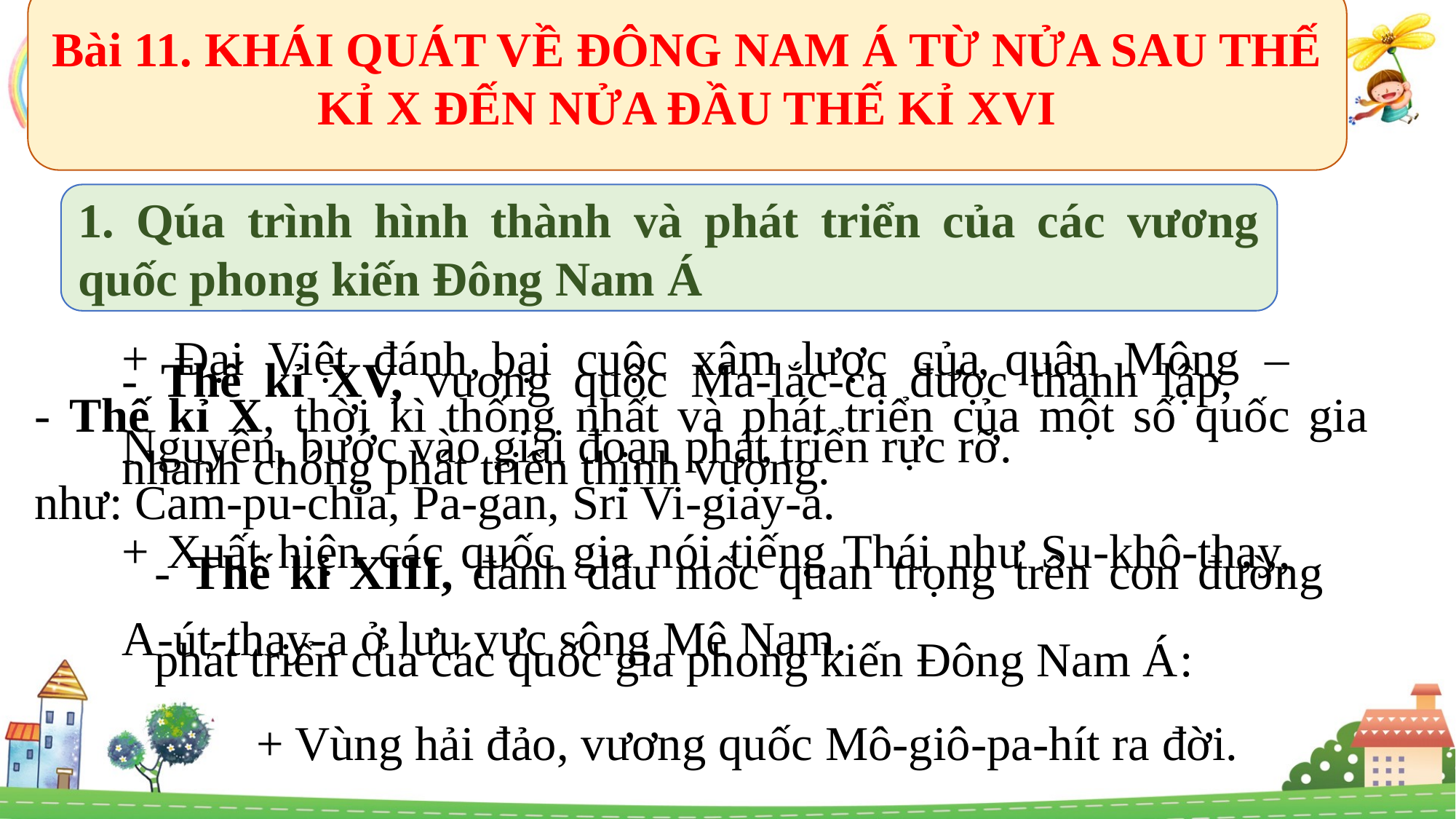

Bài 11. KHÁI QUÁT VỀ ĐÔNG NAM Á TỪ NỬA SAU THẾ KỈ X ĐẾN NỬA ĐẦU THẾ KỈ XVI
1. Qúa trình hình thành và phát triển của các vương quốc phong kiến Đông Nam Á
+ Đại Việt đánh bại cuộc xâm lược của quân Mông – Nguyên, bước vào giai đoạn phát triển rực rỡ.
+ Xuất hiện các quốc gia nói tiếng Thái như Su-khô-thay, A-út-thay-a ở lưu vực sông Mê Nam.
           + Vùng hải đảo, vương quốc Mô-giô-pa-hít ra đời.
- Thế kỉ XV, vương quốc Ma-lắc-ca được thành lập, nhanh chóng phát triển thịnh vượng.
- Thế kỉ X, thời kì thống nhất và phát triển của một số quốc gia như: Cam-pu-chia, Pa-gan, Sri Vi-giay-a.
- Thế kỉ XIII, đánh dấu mốc quan trọng trên con đường phát triển của các quốc gia phong kiến Đông Nam Á: